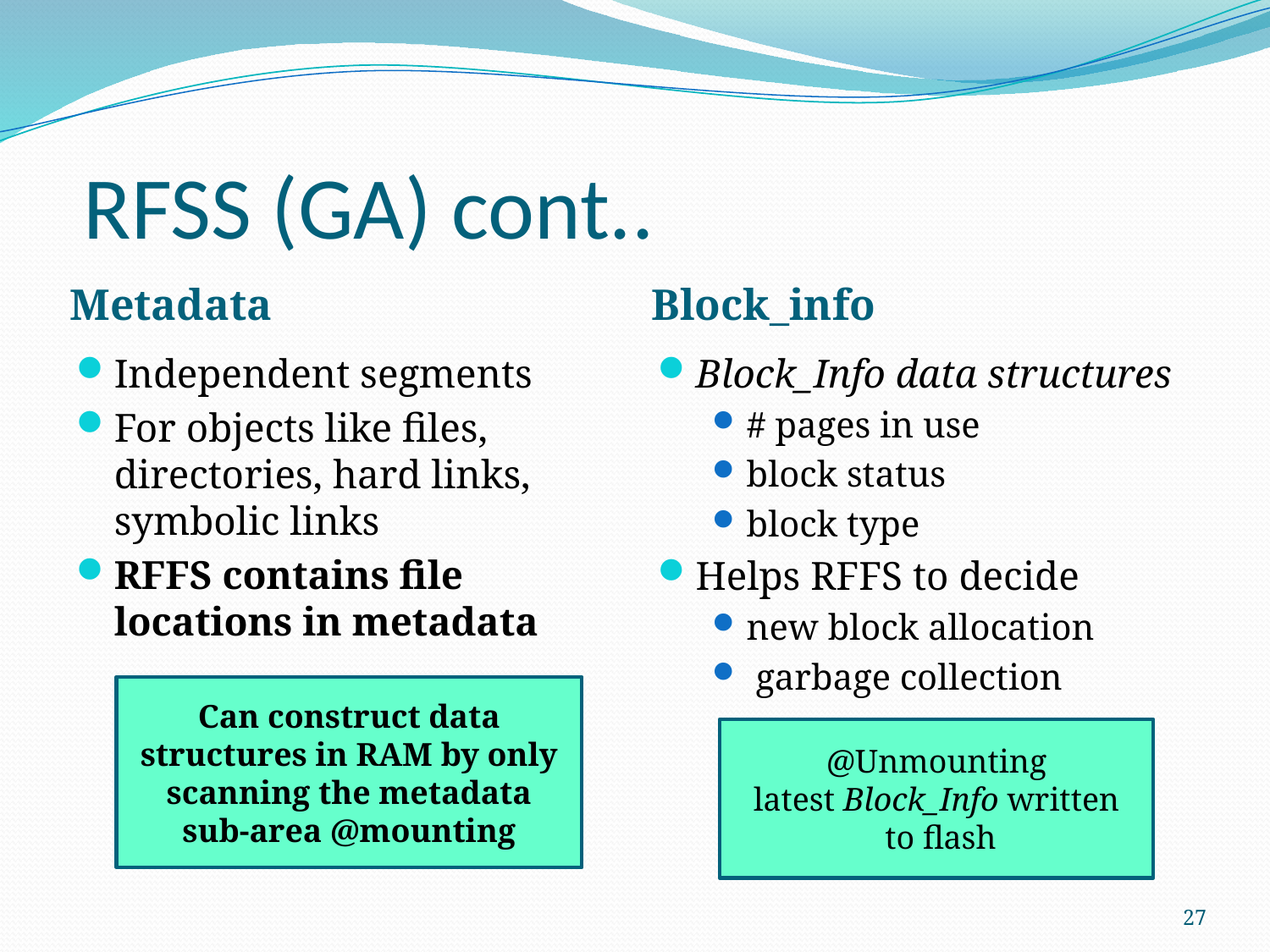

# RFSS (GA) cont..
Metadata
Block_info
Independent segments
For objects like files, directories, hard links, symbolic links
RFFS contains file locations in metadata

Block_Info data structures
# pages in use
block status
block type
Helps RFFS to decide
new block allocation
 garbage collection

Can construct data structures in RAM by only scanning the metadata sub-area @mounting

@Unmounting
latest Block_Info written
 to flash

27